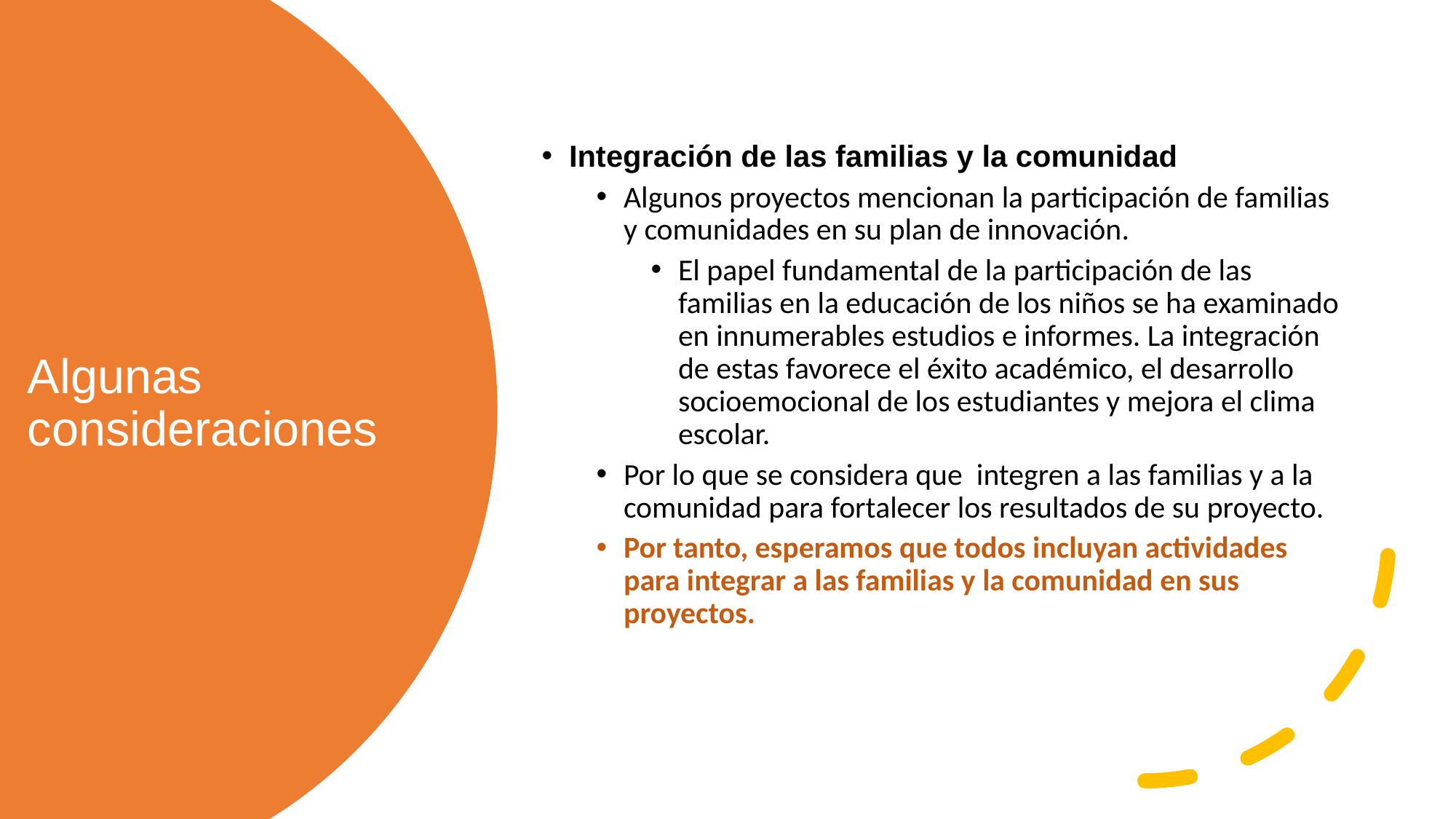

Integración de las familias y la comunidad
Algunos proyectos mencionan la participación de familias y comunidades en su plan de innovación.
El papel fundamental de la participación de las familias en la educación de los niños se ha examinado en innumerables estudios e informes. La integración de estas favorece el éxito académico, el desarrollo socioemocional de los estudiantes y mejora el clima escolar.
Por lo que se considera que  integren a las familias y a la comunidad para fortalecer los resultados de su proyecto.
Por tanto, esperamos que todos incluyan actividades para integrar a las familias y la comunidad en sus proyectos.

# Algunas consideraciones